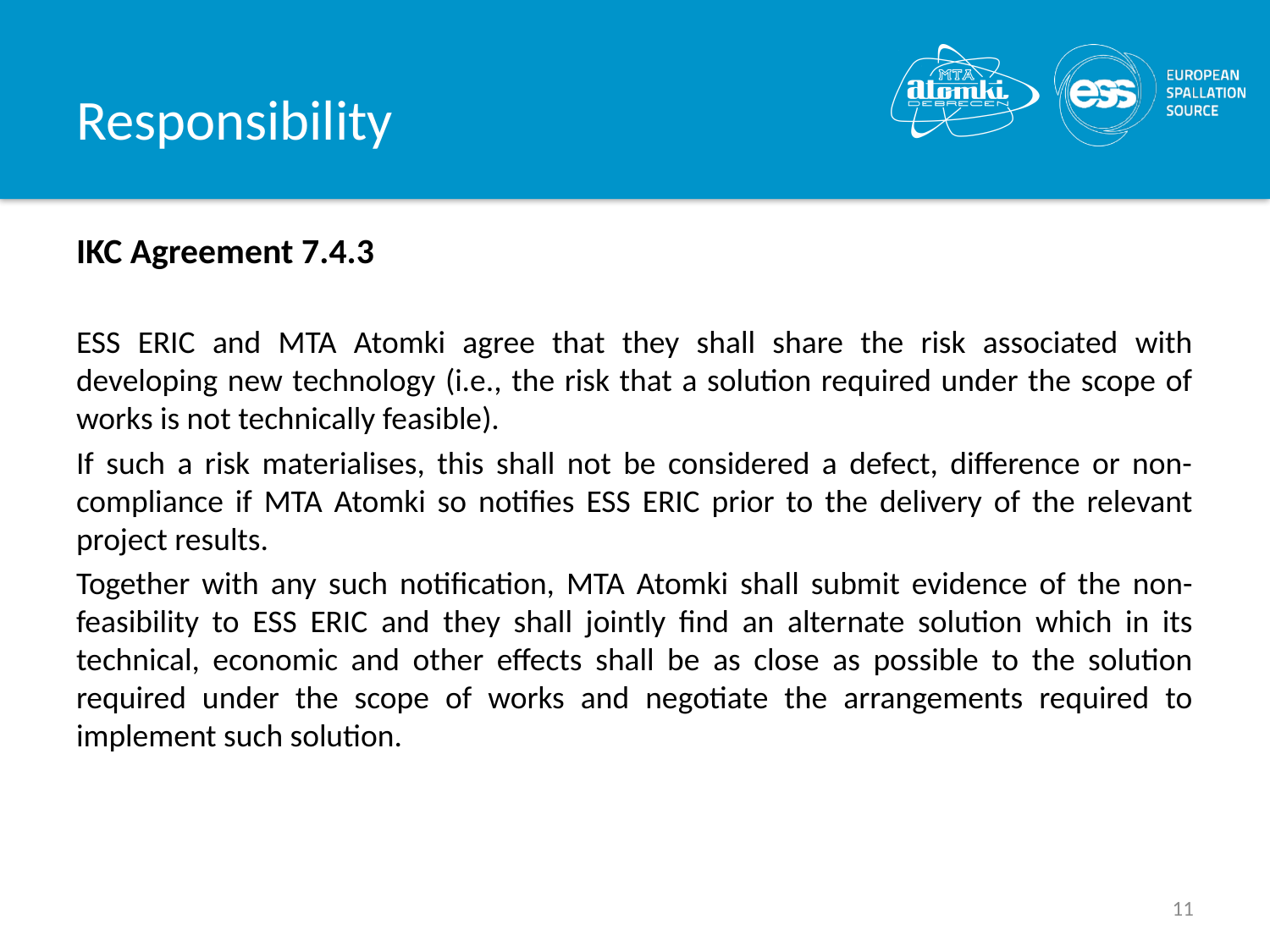

# Responsibility
IKC Agreement 7.4.3

ESS ERIC and MTA Atomki agree that they shall share the risk associated with developing new technology (i.e., the risk that a solution required under the scope of works is not technically feasible).
If such a risk materialises, this shall not be considered a defect, difference or non-compliance if MTA Atomki so notifies ESS ERIC prior to the delivery of the relevant project results.
Together with any such notification, MTA Atomki shall submit evidence of the non-feasibility to ESS ERIC and they shall jointly find an alternate solution which in its technical, economic and other effects shall be as close as possible to the solution required under the scope of works and negotiate the arrangements required to implement such solution.
11